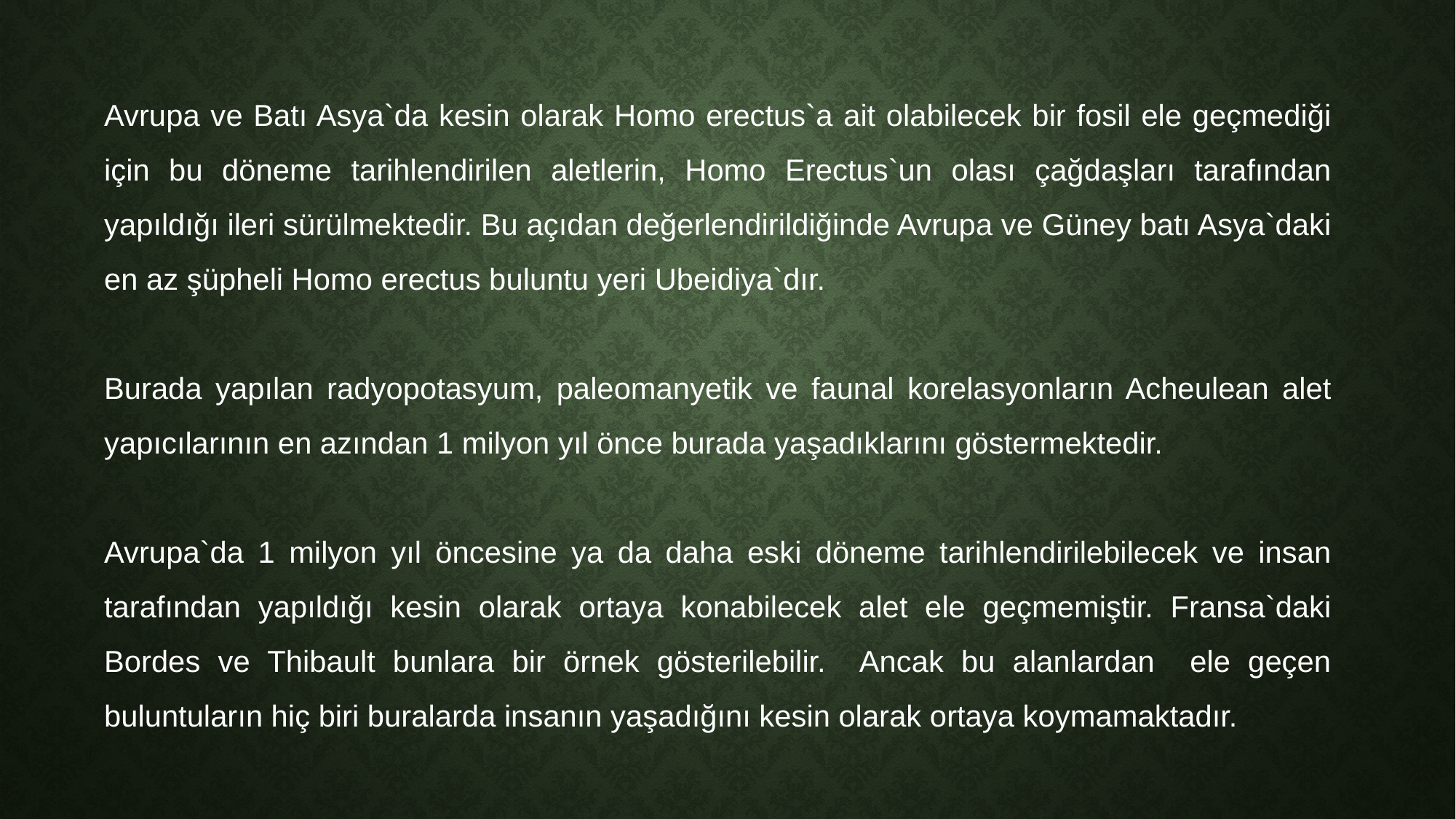

Avrupa ve Batı Asya`da kesin olarak Homo erectus`a ait olabilecek bir fosil ele geçmediği için bu döneme tarihlendirilen aletlerin, Homo Erectus`un olası çağdaşları tarafından yapıldığı ileri sürülmektedir. Bu açıdan değerlendirildiğinde Avrupa ve Güney batı Asya`daki en az şüpheli Homo erectus buluntu yeri Ubeidiya`dır.

Burada yapılan radyopotasyum, paleomanyetik ve faunal korelasyonların Acheulean alet yapıcılarının en azından 1 milyon yıl önce burada yaşadıklarını göstermektedir.

Avrupa`da 1 milyon yıl öncesine ya da daha eski döneme tarihlendirilebilecek ve insan tarafından yapıldığı kesin olarak ortaya konabilecek alet ele geçmemiştir. Fransa`daki Bordes ve Thibault bunlara bir örnek gösterilebilir.  Ancak bu alanlardan  ele geçen buluntuların hiç biri buralarda insanın yaşadığını kesin olarak ortaya koymamaktadır.